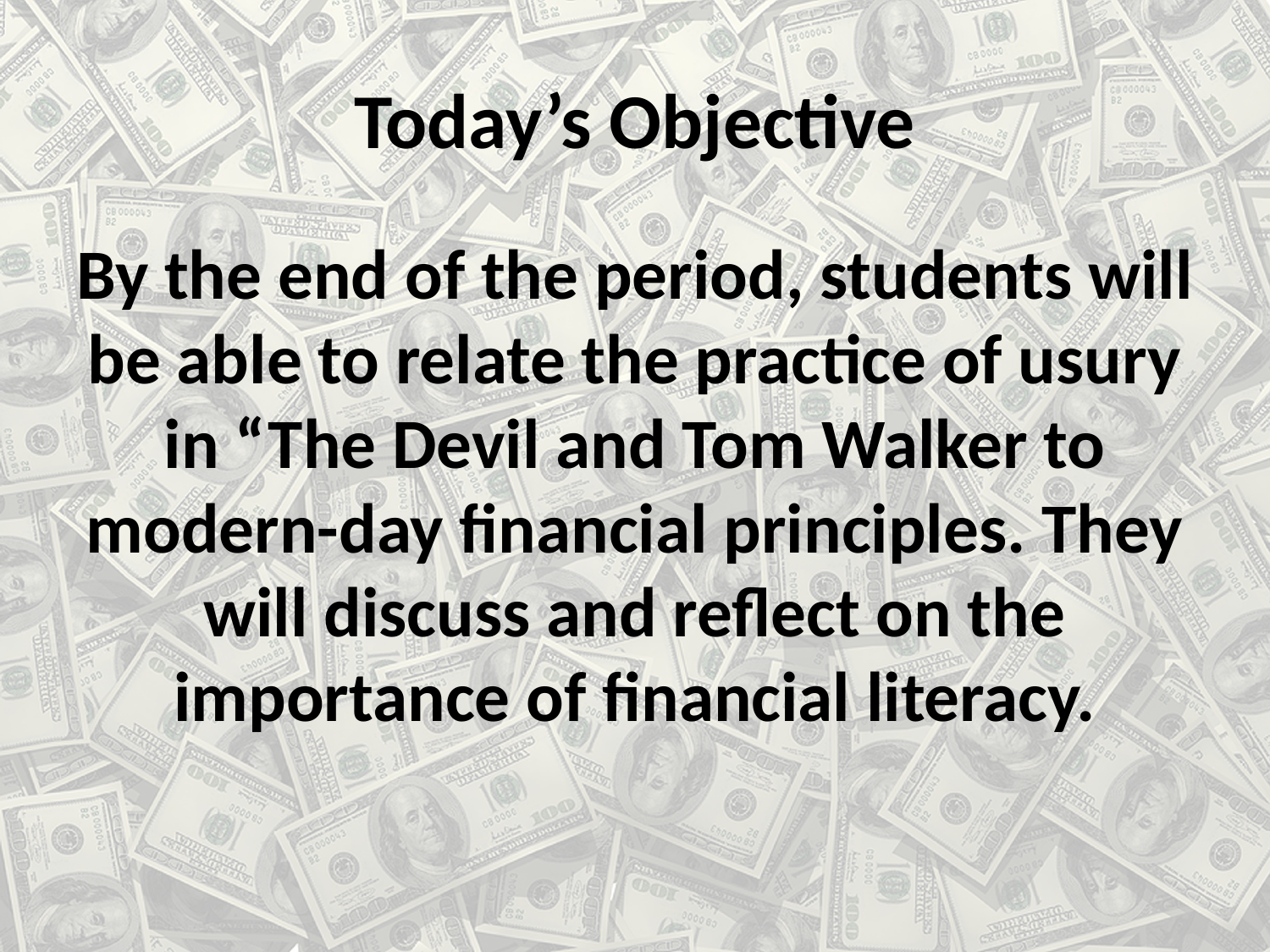

# Today’s Objective
By the end of the period, students will be able to relate the practice of usury in “The Devil and Tom Walker to modern-day financial principles. They will discuss and reflect on the importance of financial literacy.